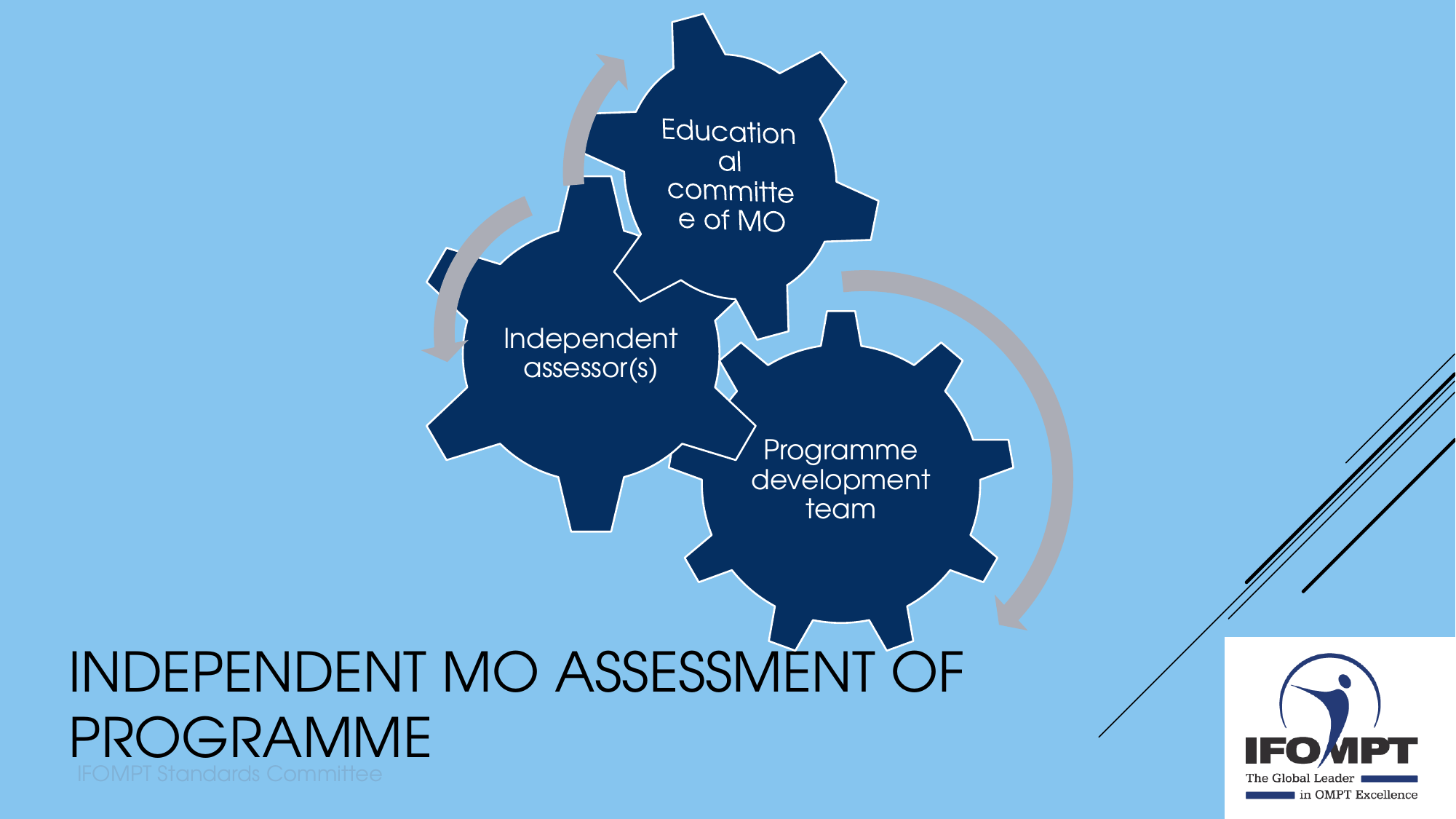

Programme development team
Independent assessor(s)
Educational committee of MO
# Independent MO assessment of programme